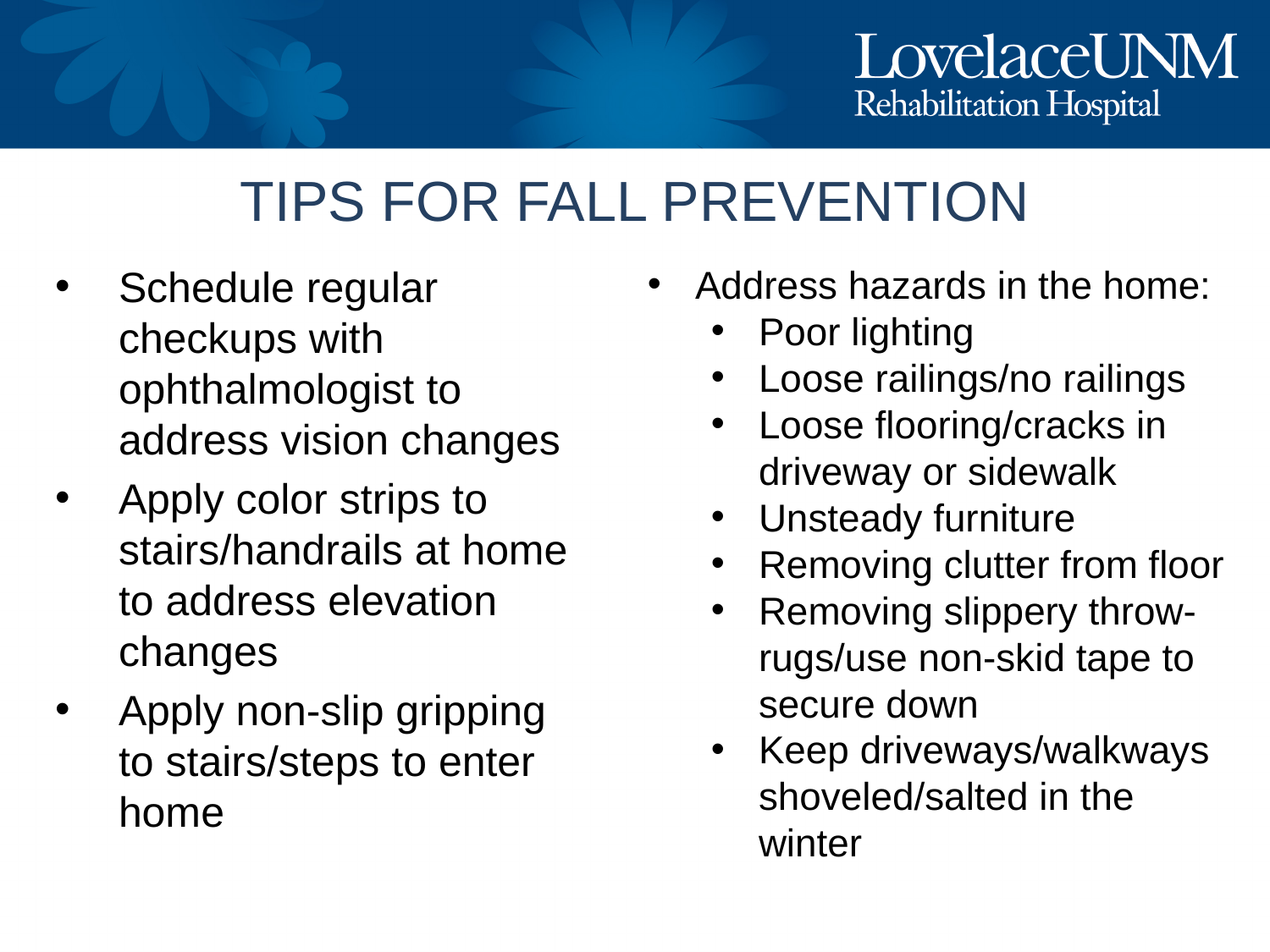

# TIPS FOR FALL PREVENTION
Schedule regular checkups with ophthalmologist to address vision changes
Apply color strips to stairs/handrails at home to address elevation changes
Apply non-slip gripping to stairs/steps to enter home

Address hazards in the home:
Poor lighting
Loose railings/no railings
Loose flooring/cracks in driveway or sidewalk
Unsteady furniture
Removing clutter from floor
Removing slippery throw-rugs/use non-skid tape to secure down
Keep driveways/walkways shoveled/salted in the winter